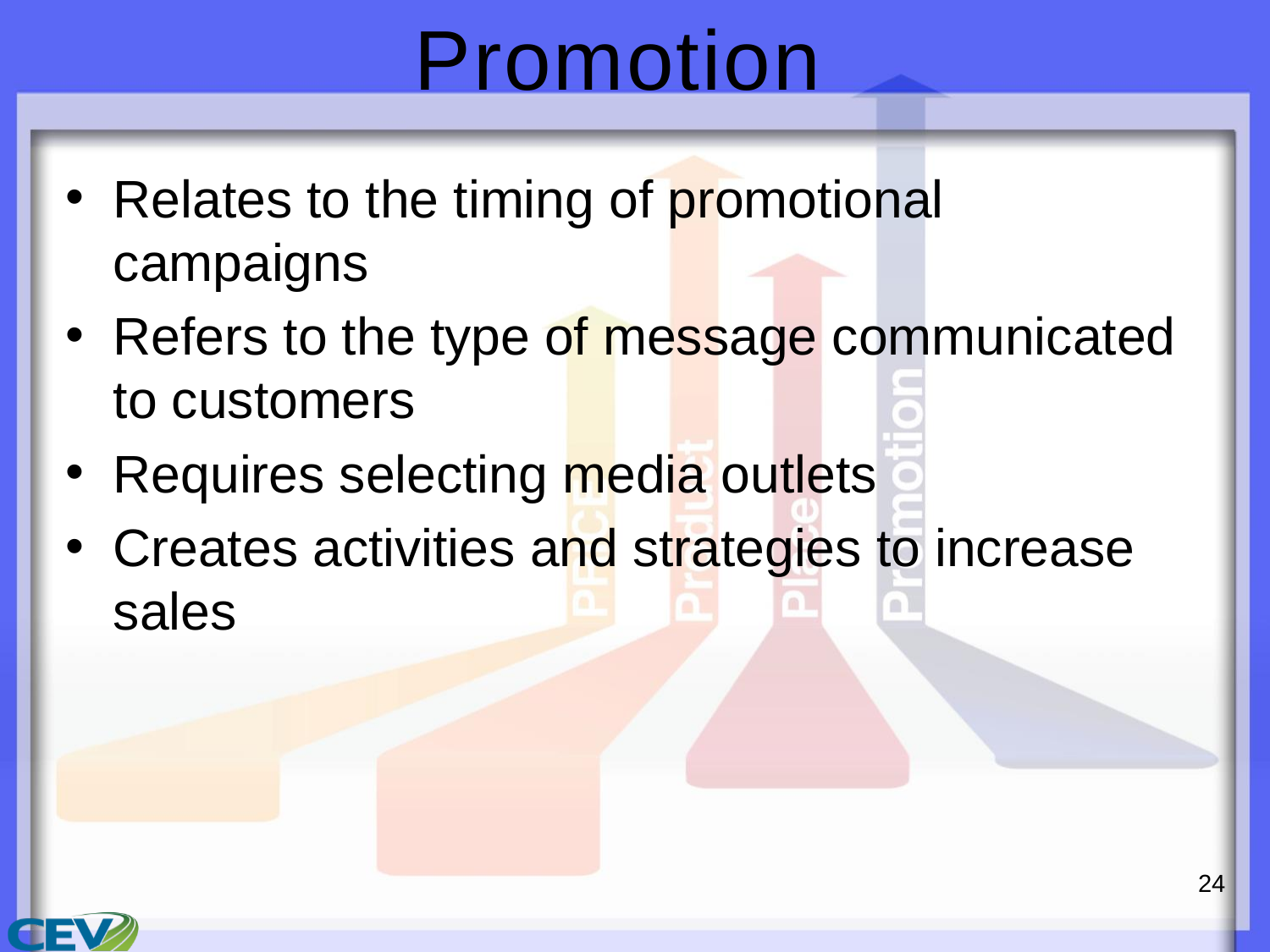

# Promotion
Relates to the timing of promotional campaigns
Refers to the type of message communicated to customers
Requires selecting media outlets
Creates activities and strategies to increase sales

24